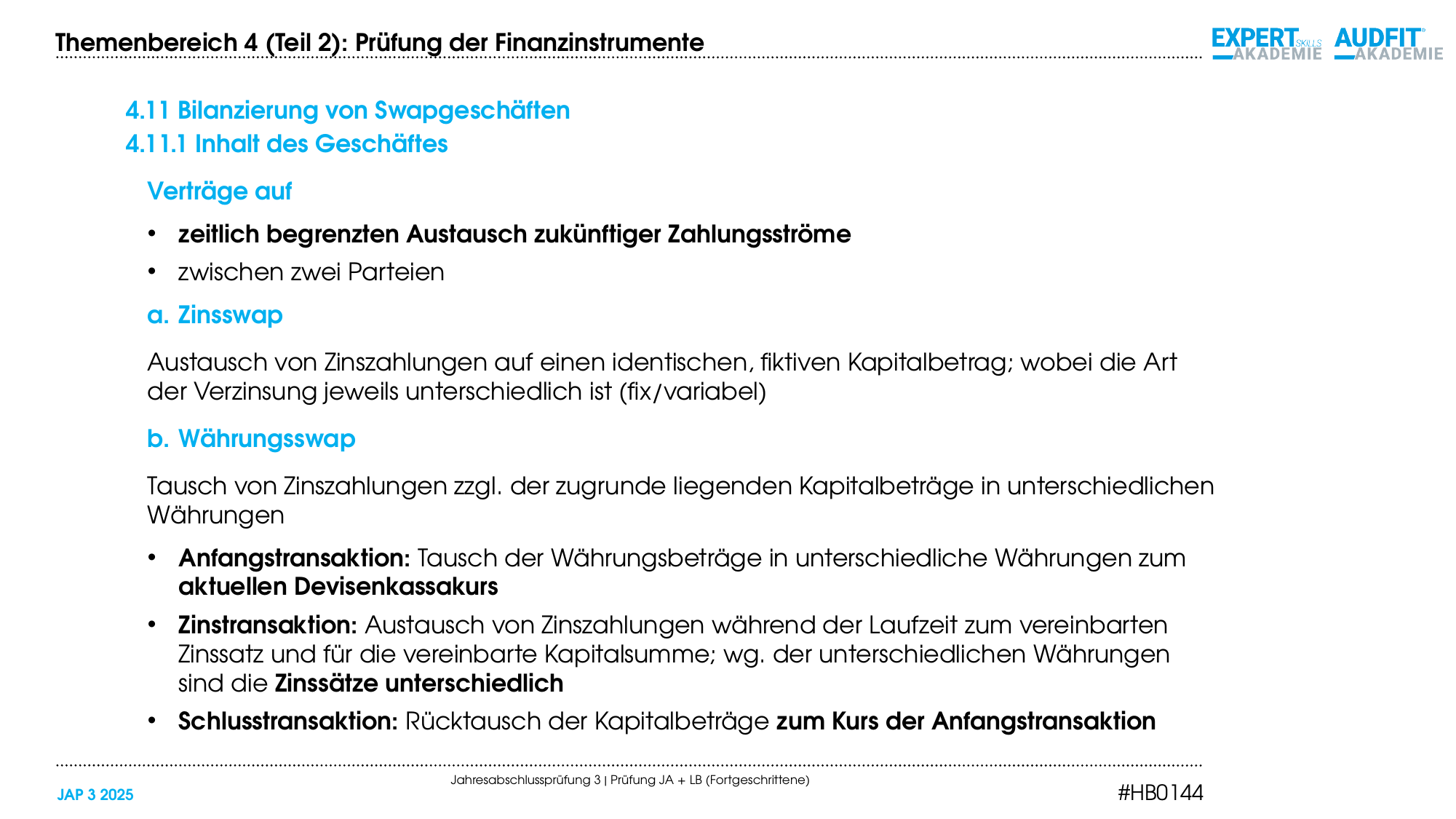

Themenbereich 4 (Teil 2): Prüfung der Finanzinstrumente
4.11 Bilanzierung von Swapgeschäften
4.11.1 Inhalt des Geschäftes
Verträge auf
zeitlich begrenzten Austausch zukünftiger Zahlungsströme
zwischen zwei Parteien
Zinsswap
Austausch von Zinszahlungen auf einen identischen, fiktiven Kapitalbetrag; wobei die Art
der Verzinsung jeweils unterschiedlich ist (fix/variabel)
Währungsswap
Tausch von Zinszahlungen zzgl. der zugrunde liegenden Kapitalbeträge in unterschiedlichen
Währungen
Anfangstransaktion: Tausch der Währungsbeträge in unterschiedliche Währungen zum
aktuellen Devisenkassakurs
Zinstransaktion: Austausch von Zinszahlungen während der Laufzeit zum vereinbarten
Zinssatz und für die vereinbarte Kapitalsumme; wg. der unterschiedlichen Währungen
sind die Zinssätze unterschiedlich
Schlusstransaktion: Rücktausch der Kapitalbeträge zum Kurs der Anfangstransaktion